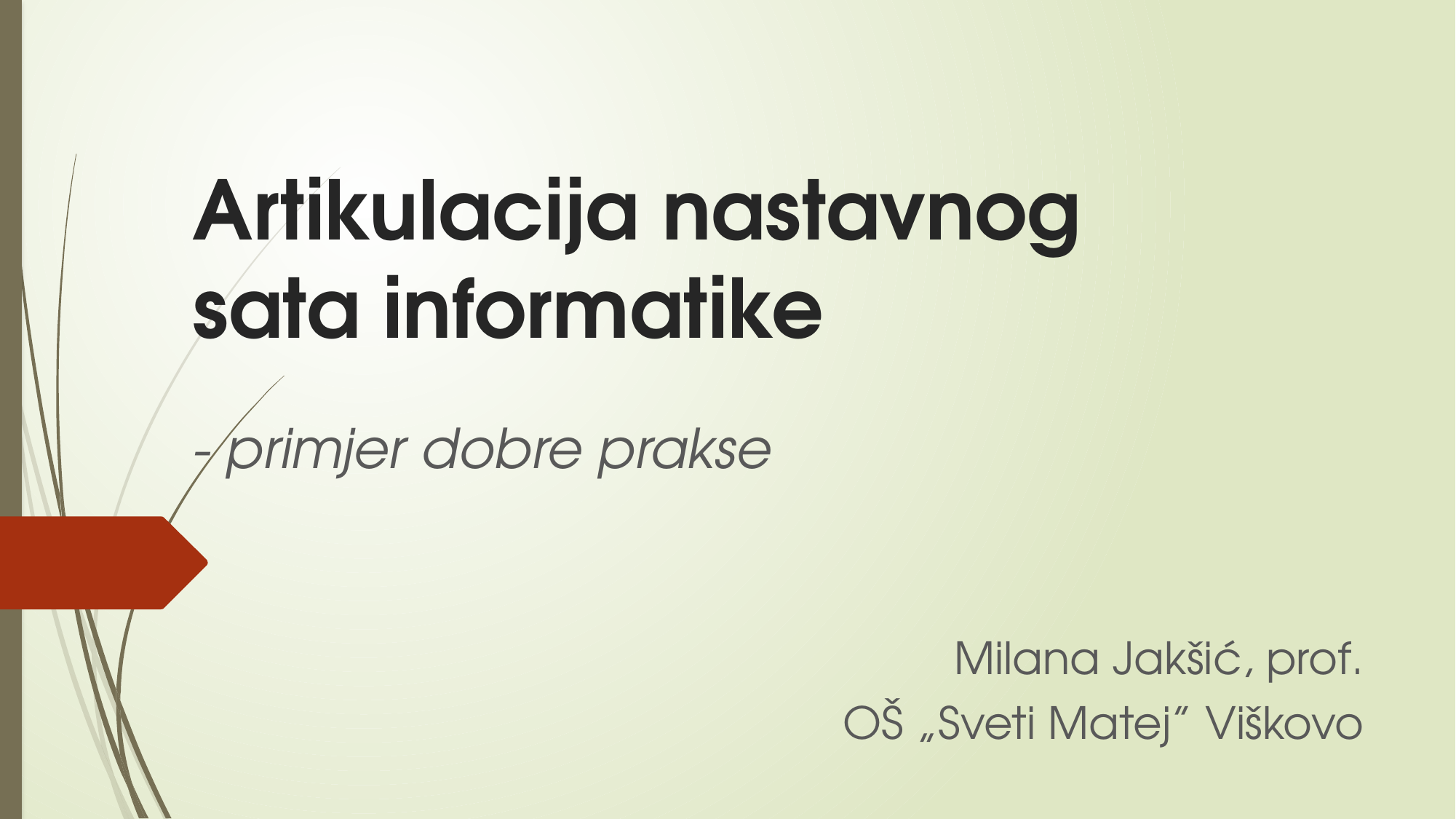

# Artikulacija nastavnog sata informatike
- primjer dobre prakse

Milana Jakšić, prof.
OŠ „Sveti Matej” Viškovo